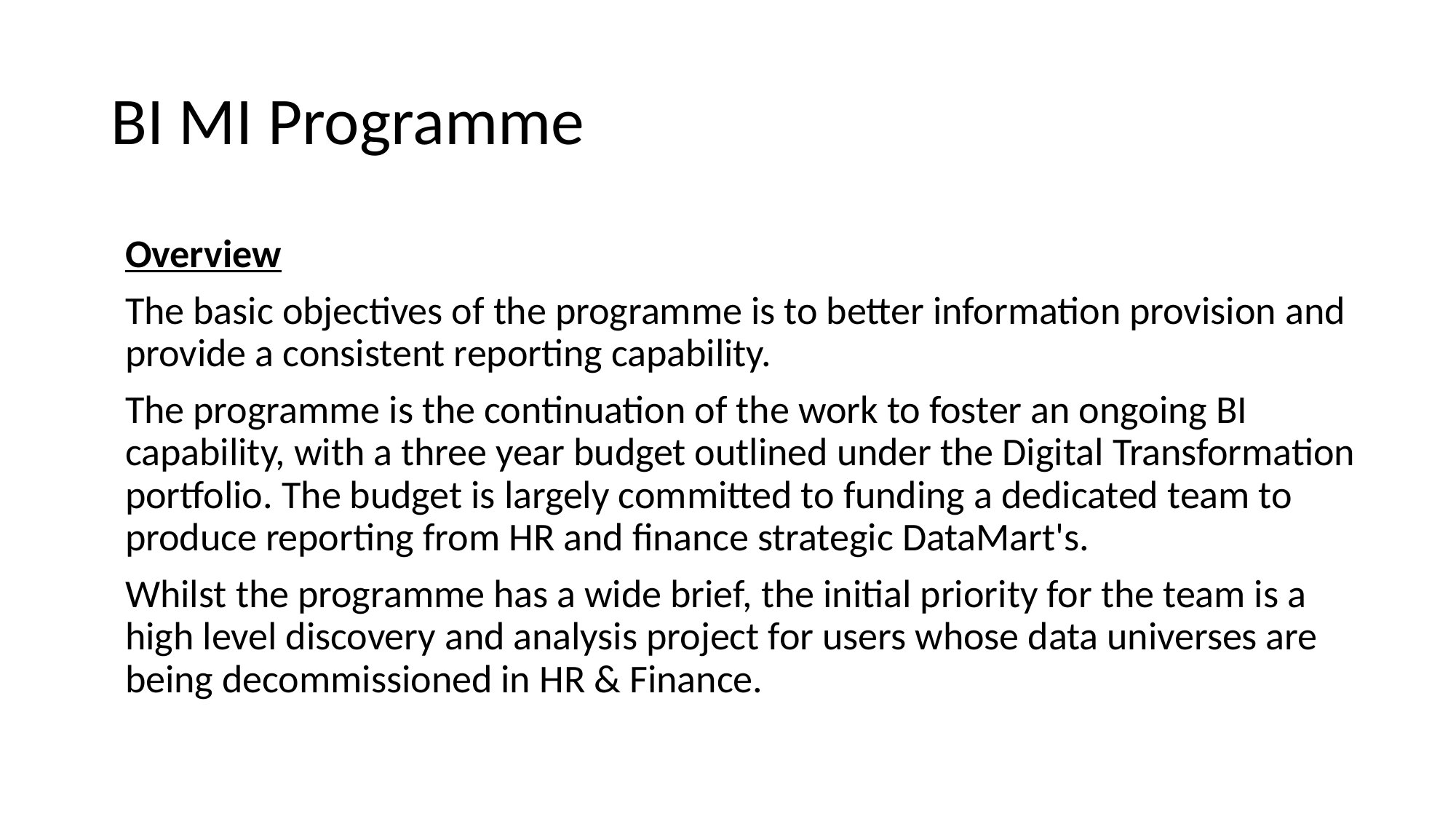

# BI MI Programme
Overview
The basic objectives of the programme is to better information provision and provide a consistent reporting capability.
The programme is the continuation of the work to foster an ongoing BI capability, with a three year budget outlined under the Digital Transformation portfolio. The budget is largely committed to funding a dedicated team to produce reporting from HR and finance strategic DataMart's.
Whilst the programme has a wide brief, the initial priority for the team is a high level discovery and analysis project for users whose data universes are being decommissioned in HR & Finance.